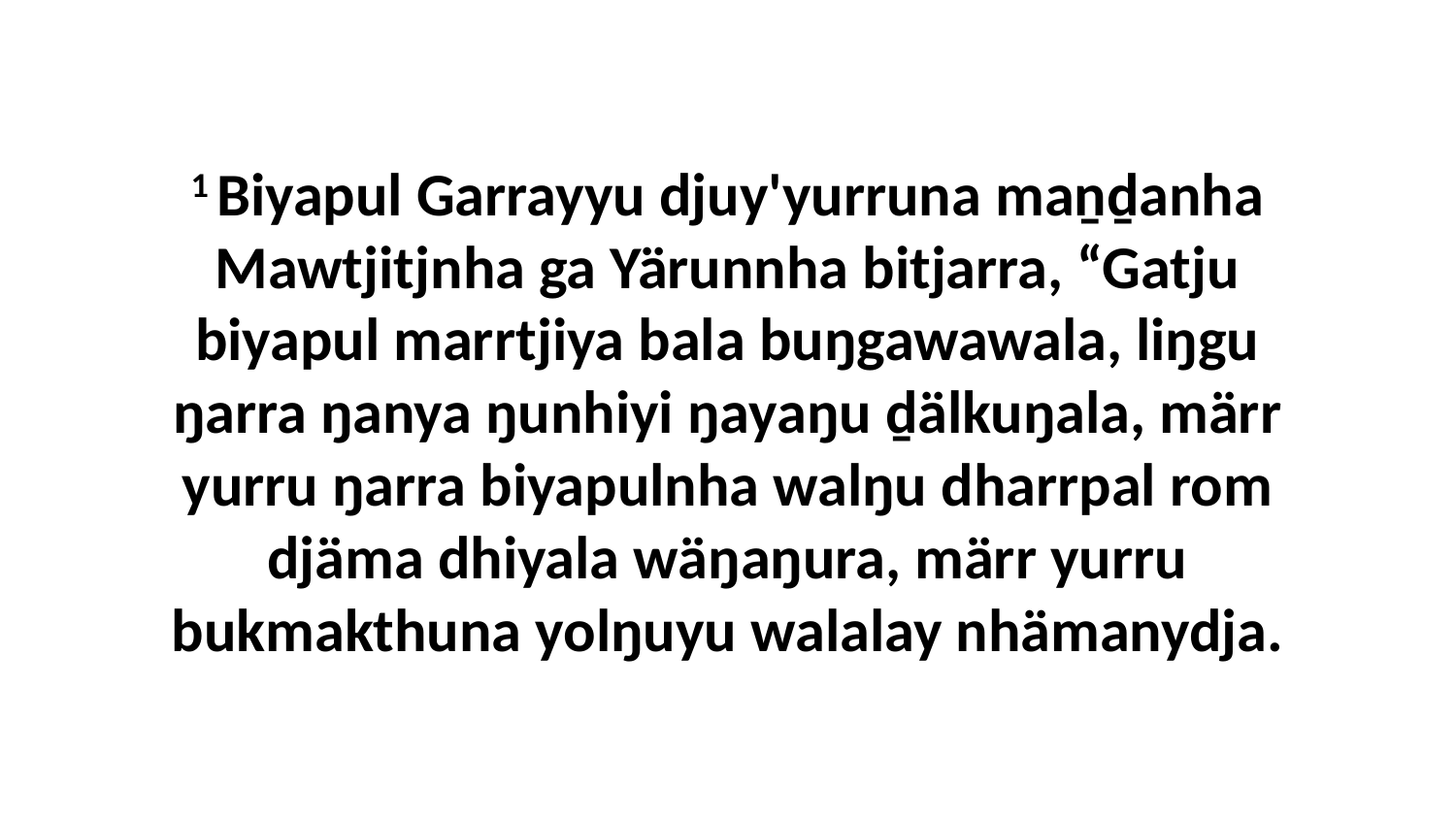

1 Biyapul Garrayyu djuy'yurruna maṉḏanha Mawtjitjnha ga Yärunnha bitjarra, “Gatju biyapul marrtjiya bala buŋgawawala, liŋgu ŋarra ŋanya ŋunhiyi ŋayaŋu ḏälkuŋala, märr yurru ŋarra biyapulnha walŋu dharrpal rom djäma dhiyala wäŋaŋura, märr yurru bukmakthuna yolŋuyu walalay nhämanydja.